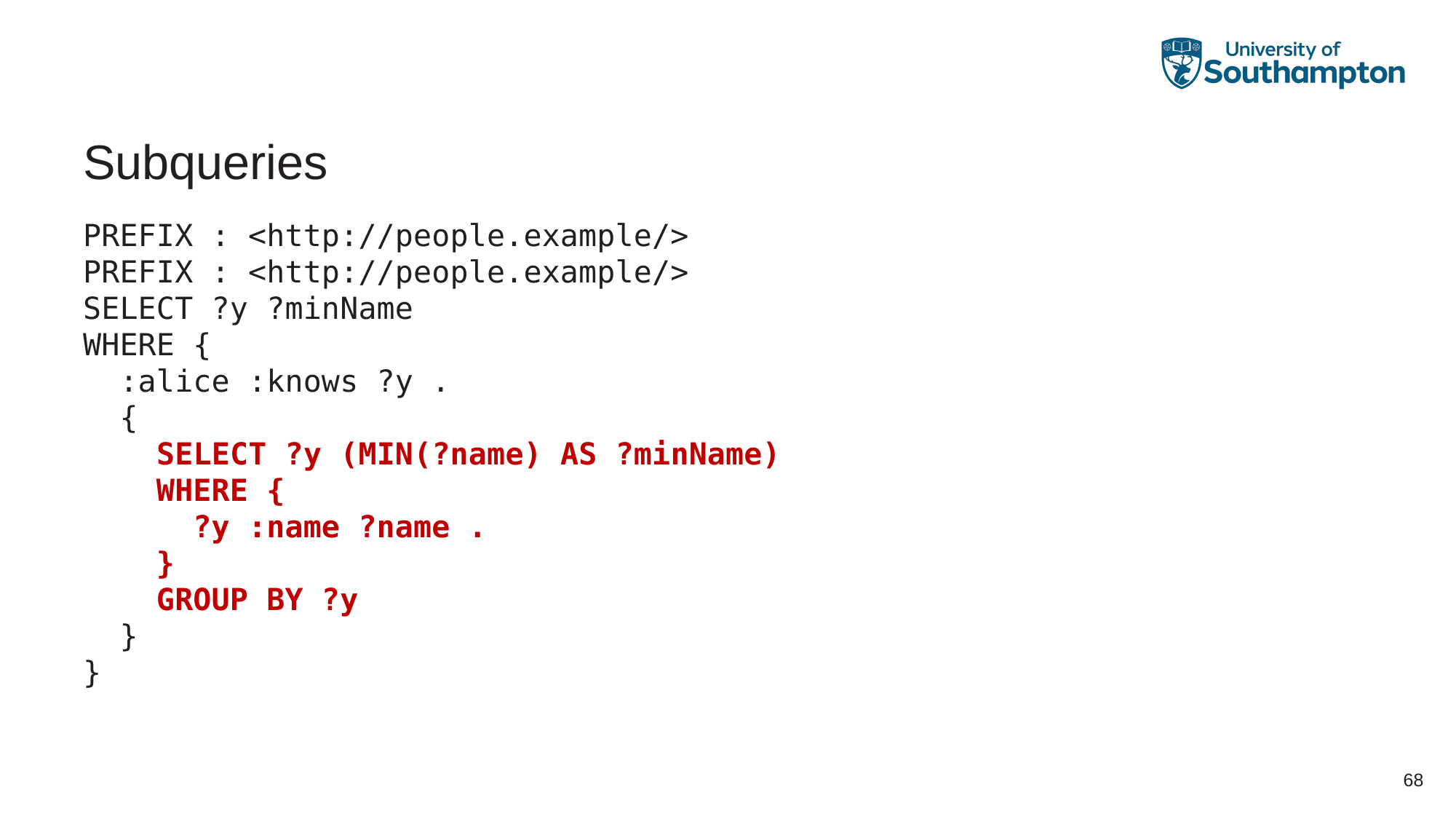

# Subqueries
PREFIX : <http://people.example/>
PREFIX : <http://people.example/>
SELECT ?y ?minName
WHERE {
  :alice :knows ?y .
  {
    SELECT ?y (MIN(?name) AS ?minName)
    WHERE {
      ?y :name ?name .
    }
    GROUP BY ?y
  }
}